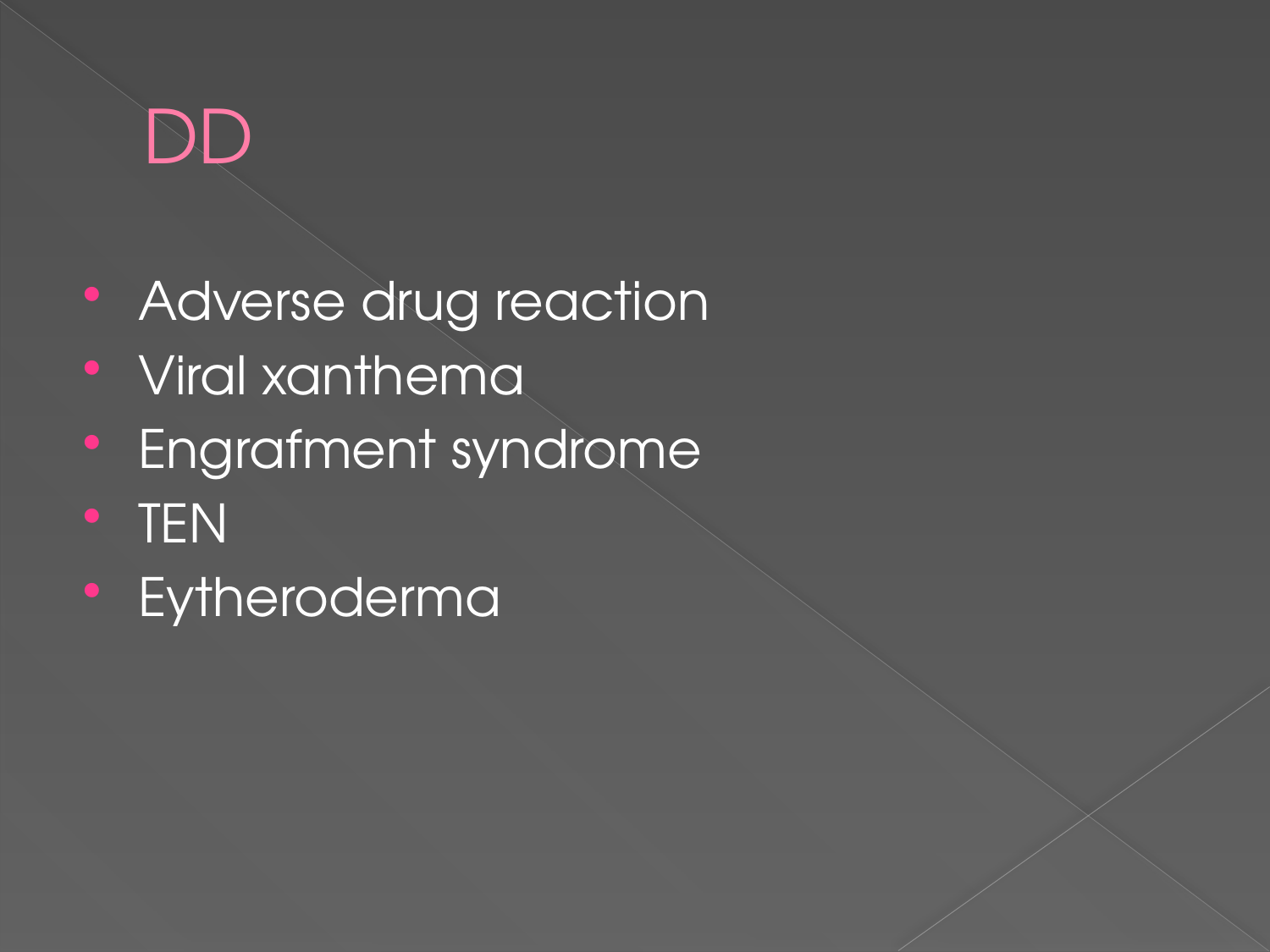

# DD
Adverse drug reaction
Viral xanthema
Engrafment syndrome
TEN
Eytheroderma